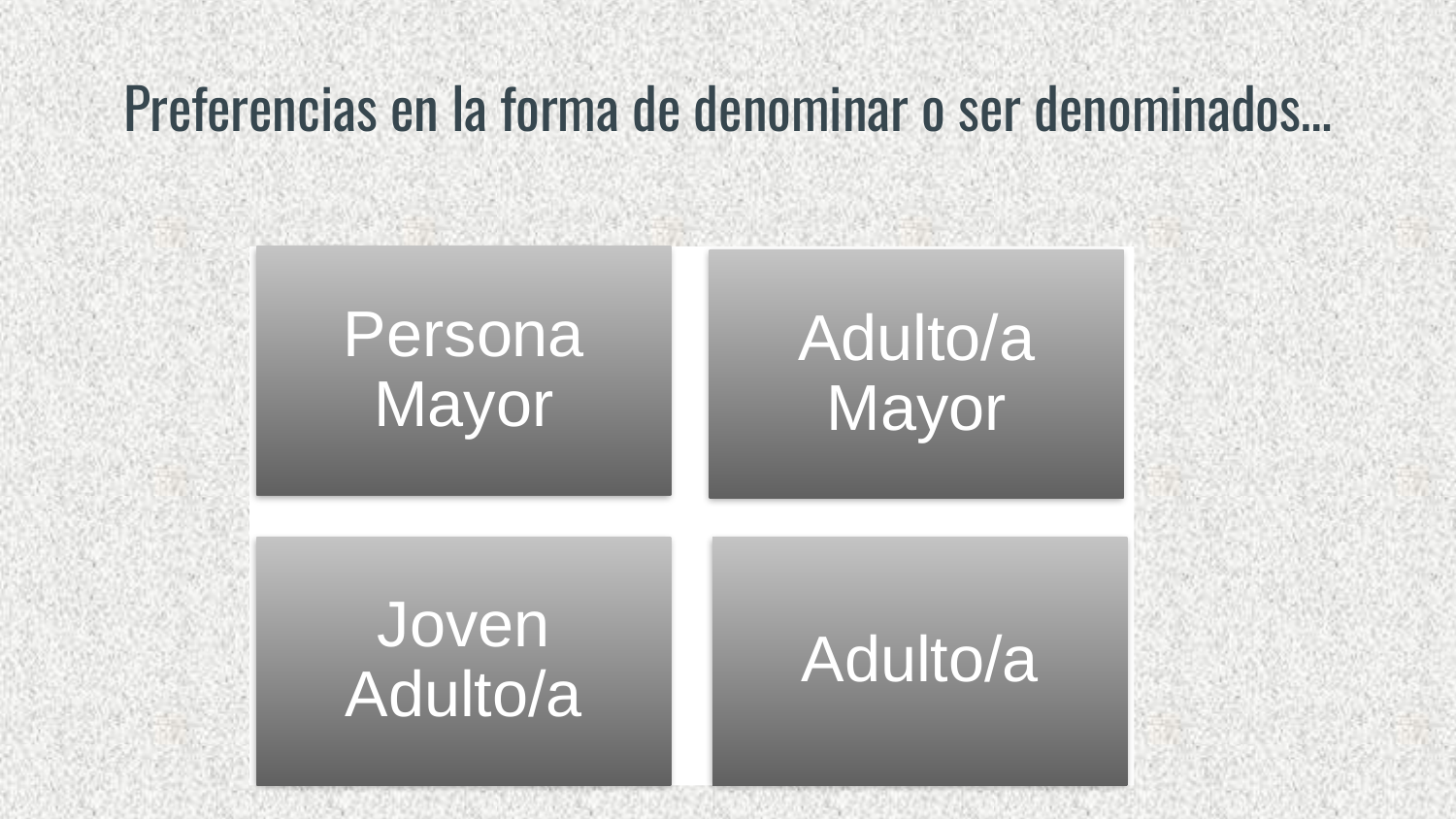

# Preferencias en la forma de denominar o ser denominados…
Persona Mayor
Adulto/a Mayor
Joven Adulto/a
Adulto/a